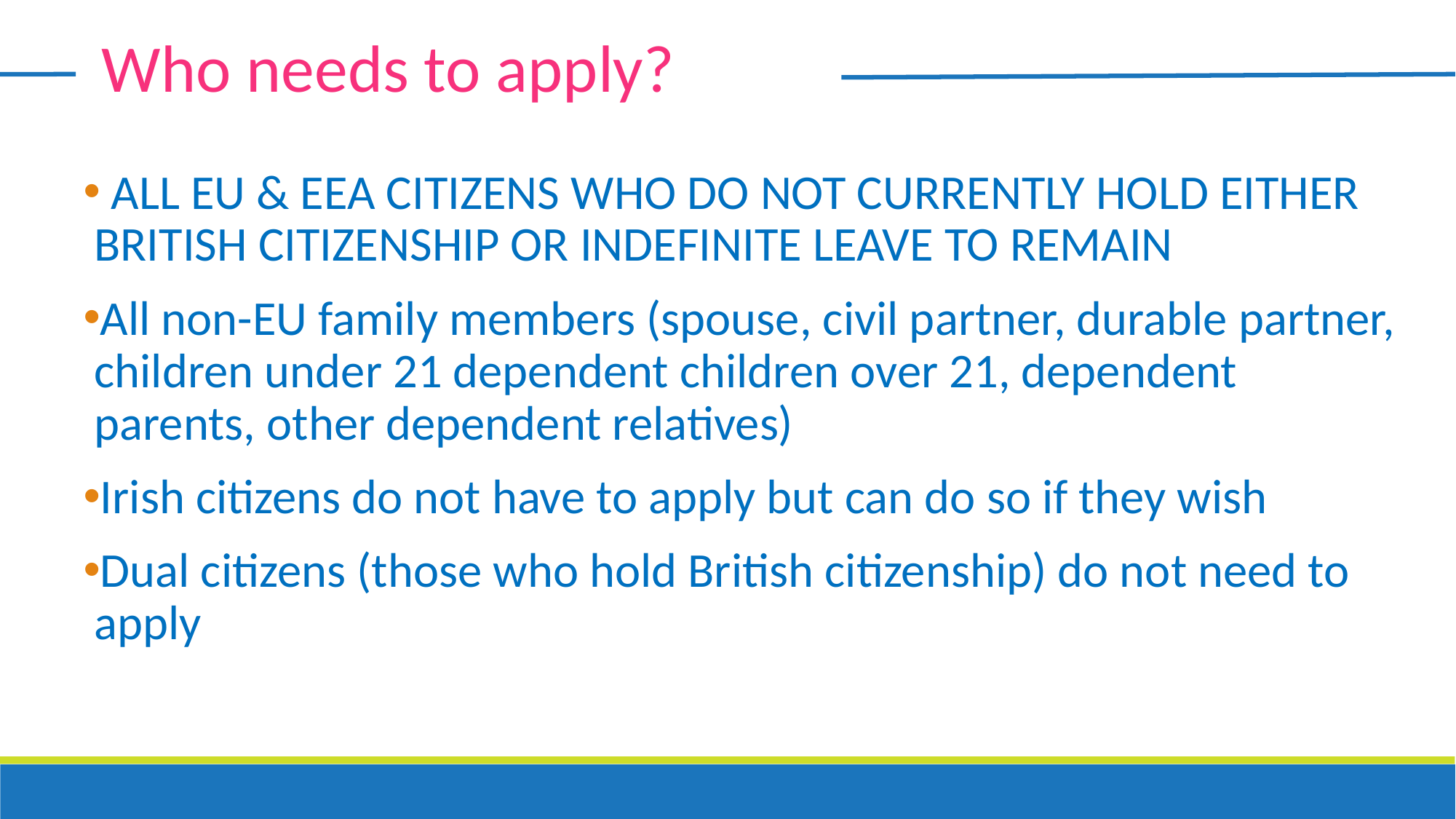

Who needs to apply?
 ALL EU & EEA CITIZENS WHO DO NOT CURRENTLY HOLD EITHER BRITISH CITIZENSHIP OR INDEFINITE LEAVE TO REMAIN
All non-EU family members (spouse, civil partner, durable partner, children under 21 dependent children over 21, dependent parents, other dependent relatives)
Irish citizens do not have to apply but can do so if they wish
Dual citizens (those who hold British citizenship) do not need to apply